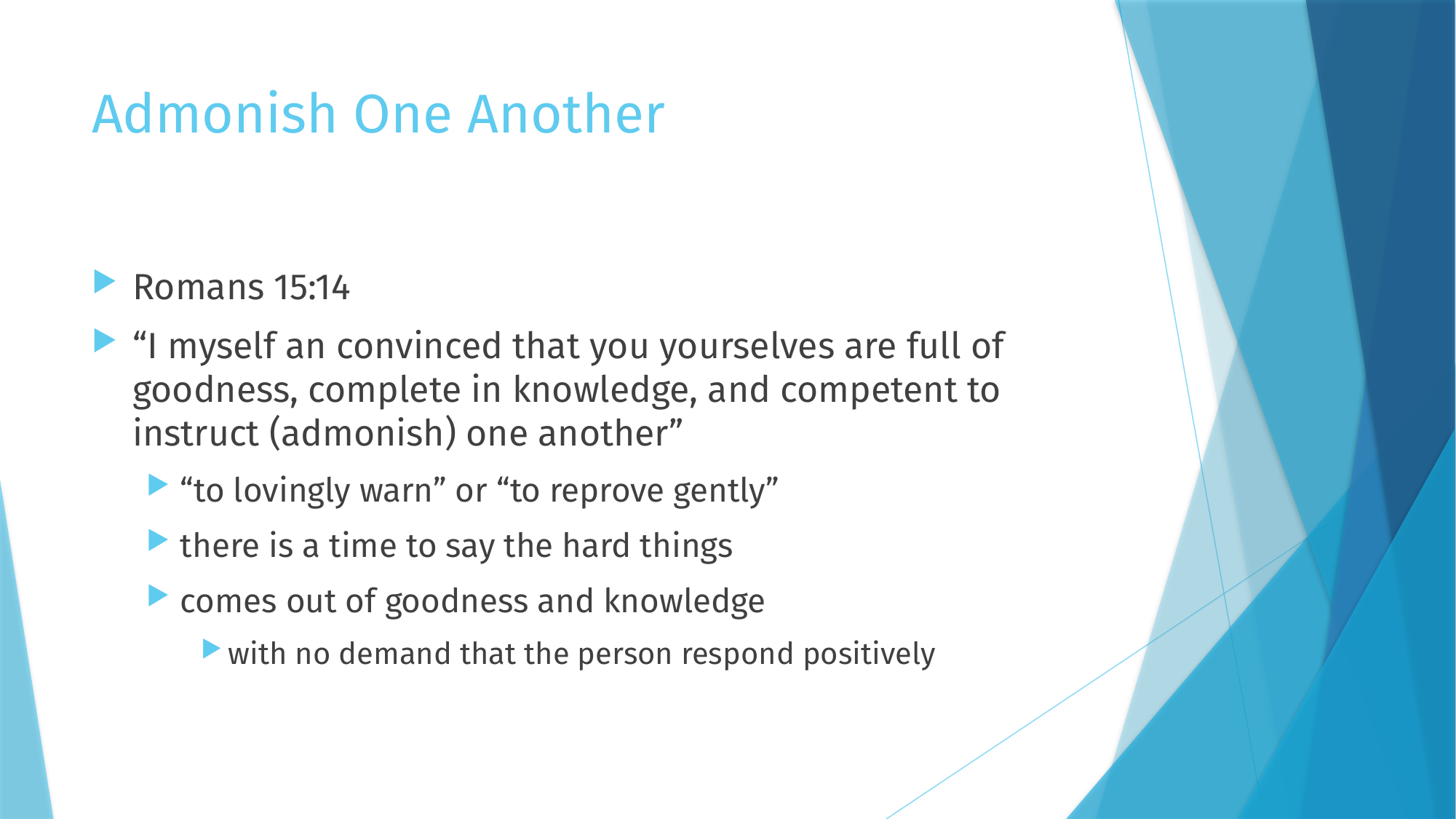

# Admonish One Another
Romans 15:14
“I myself an convinced that you yourselves are full of goodness, complete in knowledge, and competent to instruct (admonish) one another”
“to lovingly warn” or “to reprove gently”
there is a time to say the hard things
comes out of goodness and knowledge
with no demand that the person respond positively